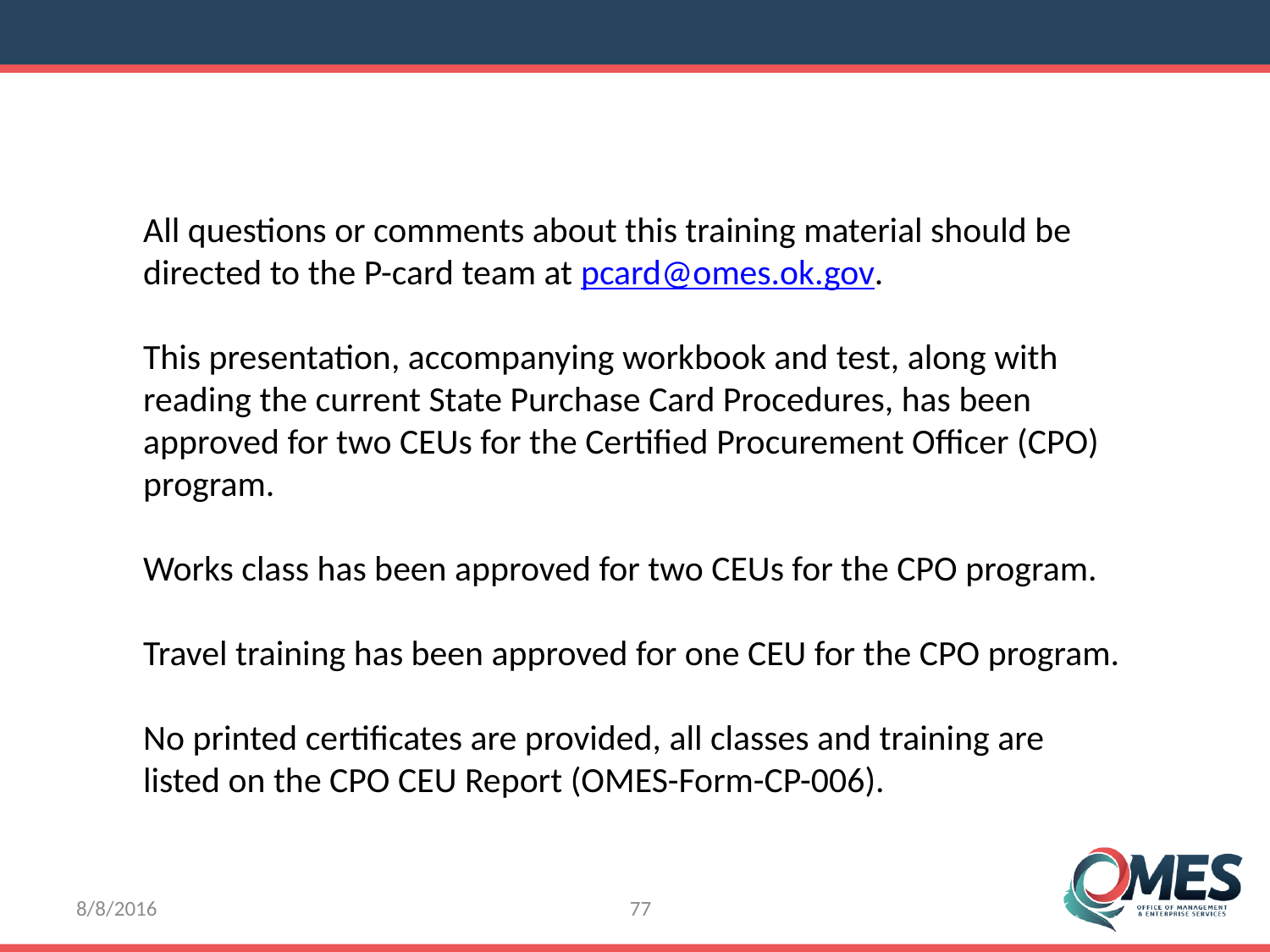

All questions or comments about this training material should be
directed to the P-card team at pcard@omes.ok.gov.

This presentation, accompanying workbook and test, along with
reading the current State Purchase Card Procedures, has been
approved for two CEUs for the Certified Procurement Officer (CPO)
program.

Works class has been approved for two CEUs for the CPO program.

Travel training has been approved for one CEU for the CPO program.

No printed certificates are provided, all classes and training are
listed on the CPO CEU Report (OMES-Form-CP-006).
8/8/2016
77